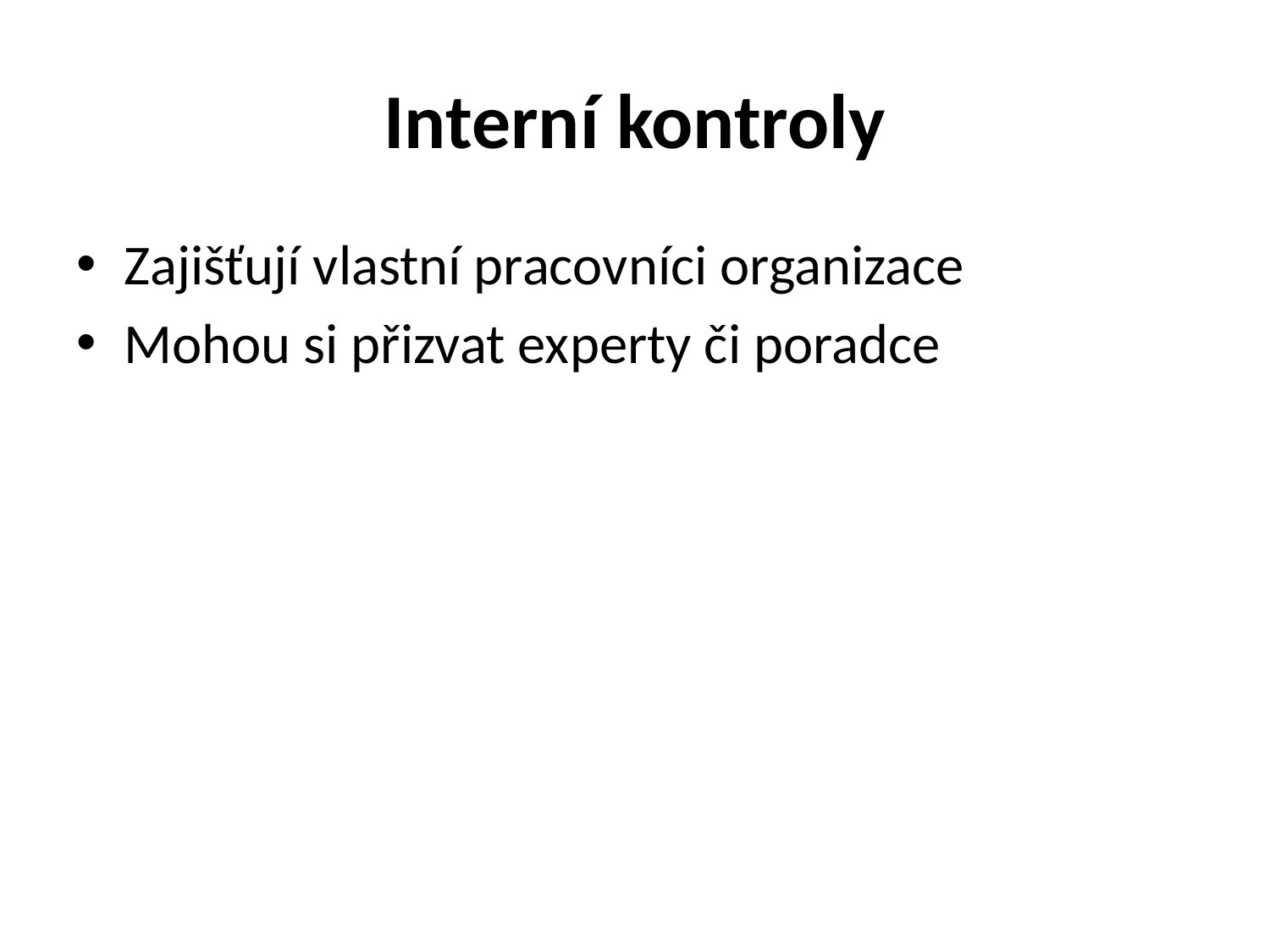

# Interní kontroly
Zajišťují vlastní pracovníci organizace
Mohou si přizvat experty či poradce